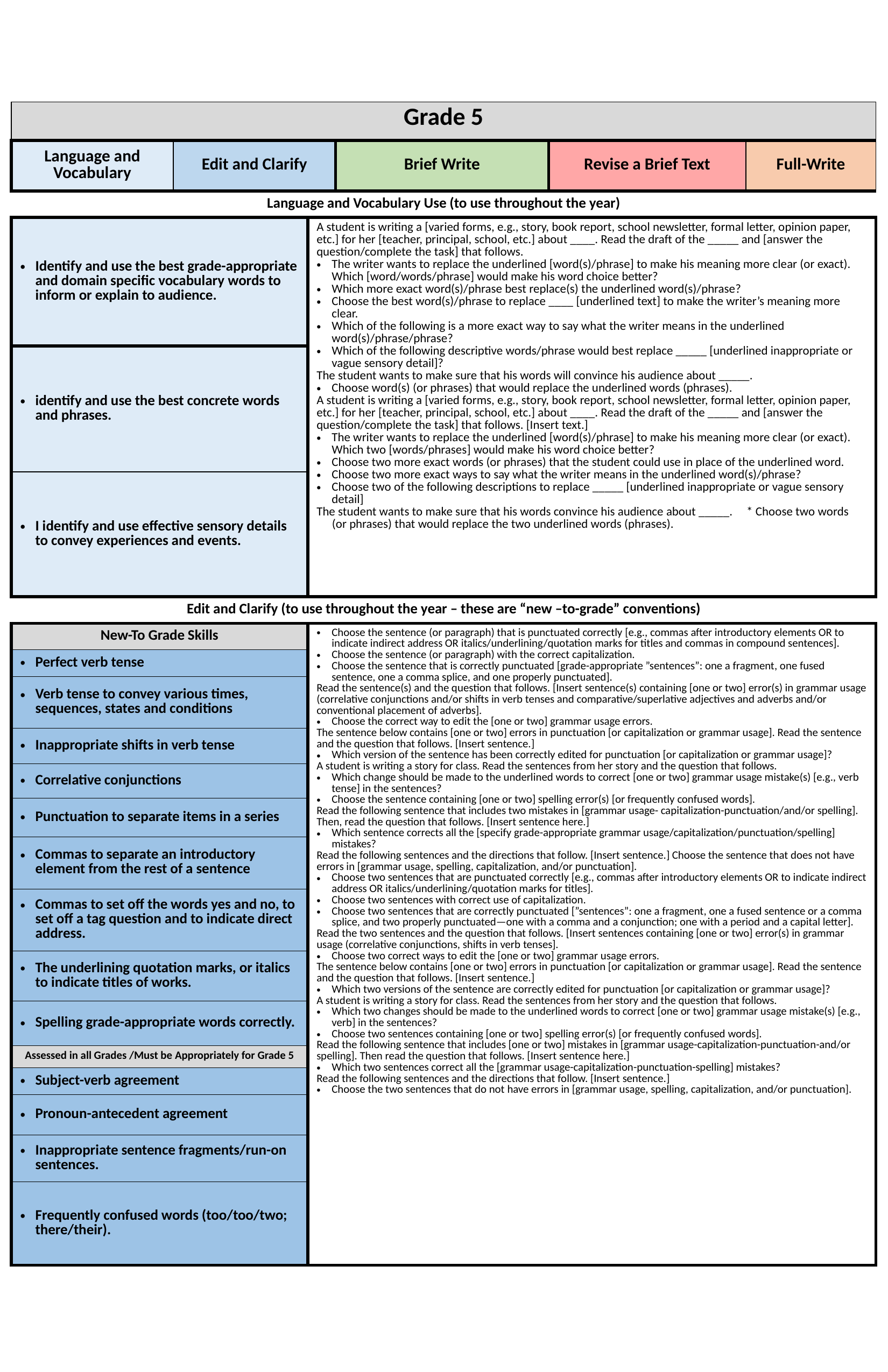

| Grade 5 |  |  |  |  |  |
| --- | --- | --- | --- | --- | --- |
| Language and Vocabulary | Edit and Clarify |  | Brief Write | Revise a Brief Text | Full-Write |
| Language and Vocabulary Use (to use throughout the year) |  |  |  |  |  |
| Identify and use the best grade-appropriate and domain specific vocabulary words to inform or explain to audience. |  | A student is writing a [varied forms, e.g., story, book report, school newsletter, formal letter, opinion paper, etc.] for her [teacher, principal, school, etc.] about \_\_\_\_. Read the draft of the \_\_\_\_\_ and [answer the question/complete the task] that follows. The writer wants to replace the underlined [word(s)/phrase] to make his meaning more clear (or exact). Which [word/words/phrase] would make his word choice better? Which more exact word(s)/phrase best replace(s) the underlined word(s)/phrase? Choose the best word(s)/phrase to replace \_\_\_\_ [underlined text] to make the writer’s meaning more clear. Which of the following is a more exact way to say what the writer means in the underlined word(s)/phrase/phrase? Which of the following descriptive words/phrase would best replace \_\_\_\_\_ [underlined inappropriate or vague sensory detail]? The student wants to make sure that his words will convince his audience about \_\_\_\_\_. Choose word(s) (or phrases) that would replace the underlined words (phrases). A student is writing a [varied forms, e.g., story, book report, school newsletter, formal letter, opinion paper, etc.] for her [teacher, principal, school, etc.] about \_\_\_\_. Read the draft of the \_\_\_\_\_ and [answer the question/complete the task] that follows. [Insert text.] The writer wants to replace the underlined [word(s)/phrase] to make his meaning more clear (or exact). Which two [words/phrases] would make his word choice better? Choose two more exact words (or phrases) that the student could use in place of the underlined word. Choose two more exact ways to say what the writer means in the underlined word(s)/phrase? Choose two of the following descriptions to replace \_\_\_\_\_ [underlined inappropriate or vague sensory detail] The student wants to make sure that his words convince his audience about \_\_\_\_\_. \* Choose two words (or phrases) that would replace the two underlined words (phrases). |  |  |  |
| identify and use the best concrete words and phrases. |  |  |  |  |  |
| I identify and use effective sensory details to convey experiences and events. |  |  |  |  |  |
| Edit and Clarify (to use throughout the year – these are “new –to-grade” conventions) |  |  |  |  |  |
| New-To Grade Skills |  | Choose the sentence (or paragraph) that is punctuated correctly [e.g., commas after introductory elements OR to indicate indirect address OR italics/underlining/quotation marks for titles and commas in compound sentences]. Choose the sentence (or paragraph) with the correct capitalization. Choose the sentence that is correctly punctuated [grade-appropriate ”sentences”: one a fragment, one fused sentence, one a comma splice, and one properly punctuated]. Read the sentence(s) and the question that follows. [Insert sentence(s) containing [one or two] error(s) in grammar usage (correlative conjunctions and/or shifts in verb tenses and comparative/superlative adjectives and adverbs and/or conventional placement of adverbs]. Choose the correct way to edit the [one or two] grammar usage errors. The sentence below contains [one or two] errors in punctuation [or capitalization or grammar usage]. Read the sentence and the question that follows. [Insert sentence.] Which version of the sentence has been correctly edited for punctuation [or capitalization or grammar usage]? A student is writing a story for class. Read the sentences from her story and the question that follows. Which change should be made to the underlined words to correct [one or two] grammar usage mistake(s) [e.g., verb tense] in the sentences? Choose the sentence containing [one or two] spelling error(s) [or frequently confused words]. Read the following sentence that includes two mistakes in [grammar usage- capitalization-punctuation/and/or spelling]. Then, read the question that follows. [Insert sentence here.] Which sentence corrects all the [specify grade-appropriate grammar usage/capitalization/punctuation/spelling] mistakes? Read the following sentences and the directions that follow. [Insert sentence.] Choose the sentence that does not have errors in [grammar usage, spelling, capitalization, and/or punctuation]. Choose two sentences that are punctuated correctly [e.g., commas after introductory elements OR to indicate indirect address OR italics/underlining/quotation marks for titles]. Choose two sentences with correct use of capitalization. Choose two sentences that are correctly punctuated [”sentences”: one a fragment, one a fused sentence or a comma splice, and two properly punctuated—one with a comma and a conjunction; one with a period and a capital letter]. Read the two sentences and the question that follows. [Insert sentences containing [one or two] error(s) in grammar usage (correlative conjunctions, shifts in verb tenses]. Choose two correct ways to edit the [one or two] grammar usage errors. The sentence below contains [one or two] errors in punctuation [or capitalization or grammar usage]. Read the sentence and the question that follows. [Insert sentence.] Which two versions of the sentence are correctly edited for punctuation [or capitalization or grammar usage]? A student is writing a story for class. Read the sentences from her story and the question that follows. Which two changes should be made to the underlined words to correct [one or two] grammar usage mistake(s) [e.g., verb] in the sentences? Choose two sentences containing [one or two] spelling error(s) [or frequently confused words]. Read the following sentence that includes [one or two] mistakes in [grammar usage-capitalization-punctuation-and/or spelling]. Then read the question that follows. [Insert sentence here.] Which two sentences correct all the [grammar usage-capitalization-punctuation-spelling] mistakes? Read the following sentences and the directions that follow. [Insert sentence.] Choose the two sentences that do not have errors in [grammar usage, spelling, capitalization, and/or punctuation]. |  |  |  |
| Perfect verb tense |  |  |  |  |  |
| Verb tense to convey various times, sequences, states and conditions |  |  |  |  |  |
| Inappropriate shifts in verb tense |  |  |  |  |  |
| Correlative conjunctions |  |  |  |  |  |
| Punctuation to separate items in a series |  |  |  |  |  |
| Commas to separate an introductory element from the rest of a sentence |  |  |  |  |  |
| Commas to set off the words yes and no, to set off a tag question and to indicate direct address. |  |  |  |  |  |
| The underlining quotation marks, or italics to indicate titles of works. |  |  |  |  |  |
| Spelling grade-appropriate words correctly. |  |  |  |  |  |
| Assessed in all Grades /Must be Appropriately for Grade 5 |  |  |  |  |  |
| Subject-verb agreement |  |  |  |  |  |
| Pronoun-antecedent agreement |  |  |  |  |  |
| Inappropriate sentence fragments/run-on sentences. |  |  |  |  |  |
| Frequently confused words (too/too/two; there/their). |  |  |  |  |  |